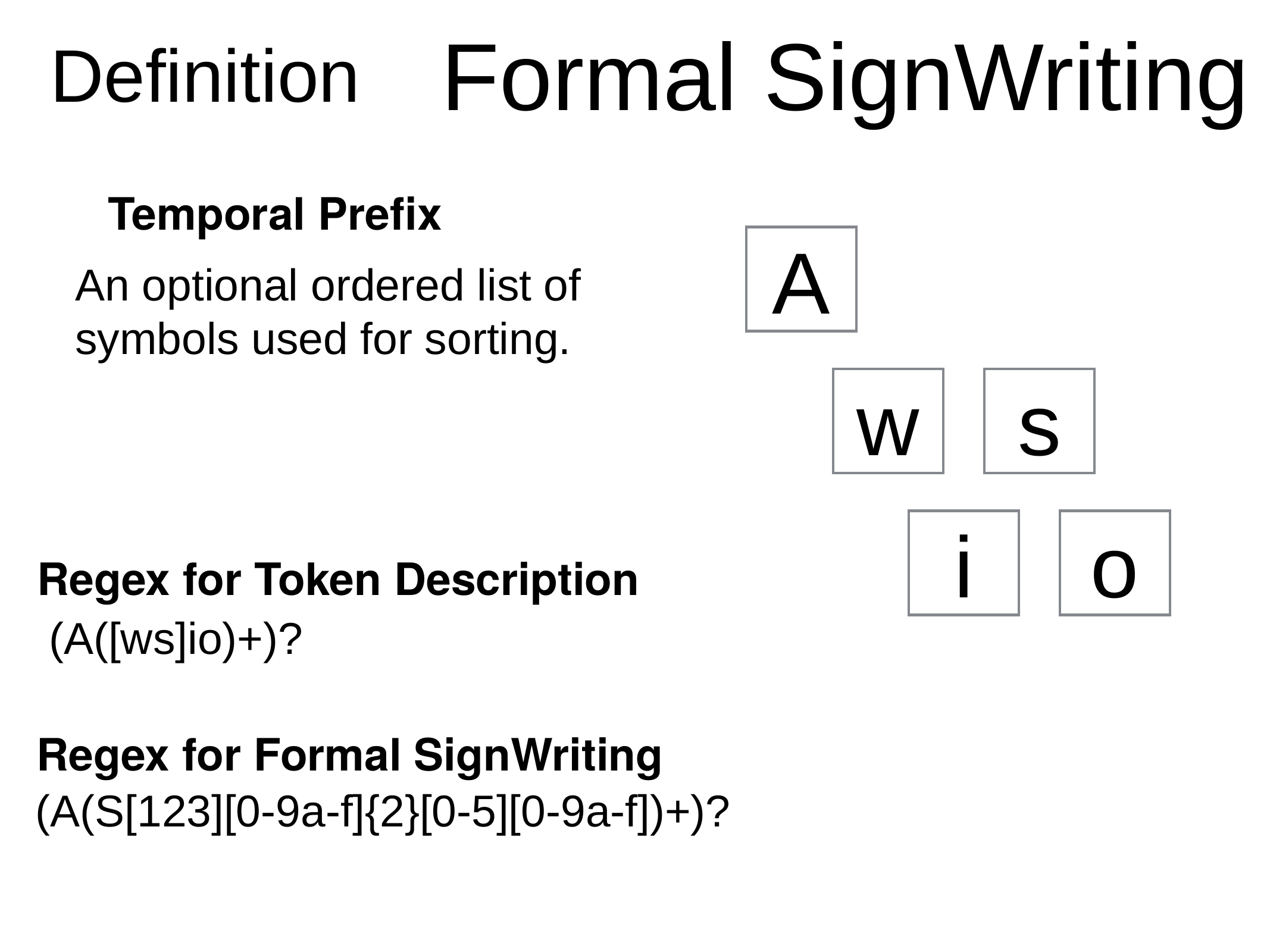

# Definition
Formal SignWriting
Temporal Prefix
A
An optional ordered list of symbols used for sorting.
w
s
i
o
Regex for Token Description
(A([ws]io)+)?
Regex for Formal SignWriting
(A(S[123][0-9a-f]{2}[0-5][0-9a-f])+)?